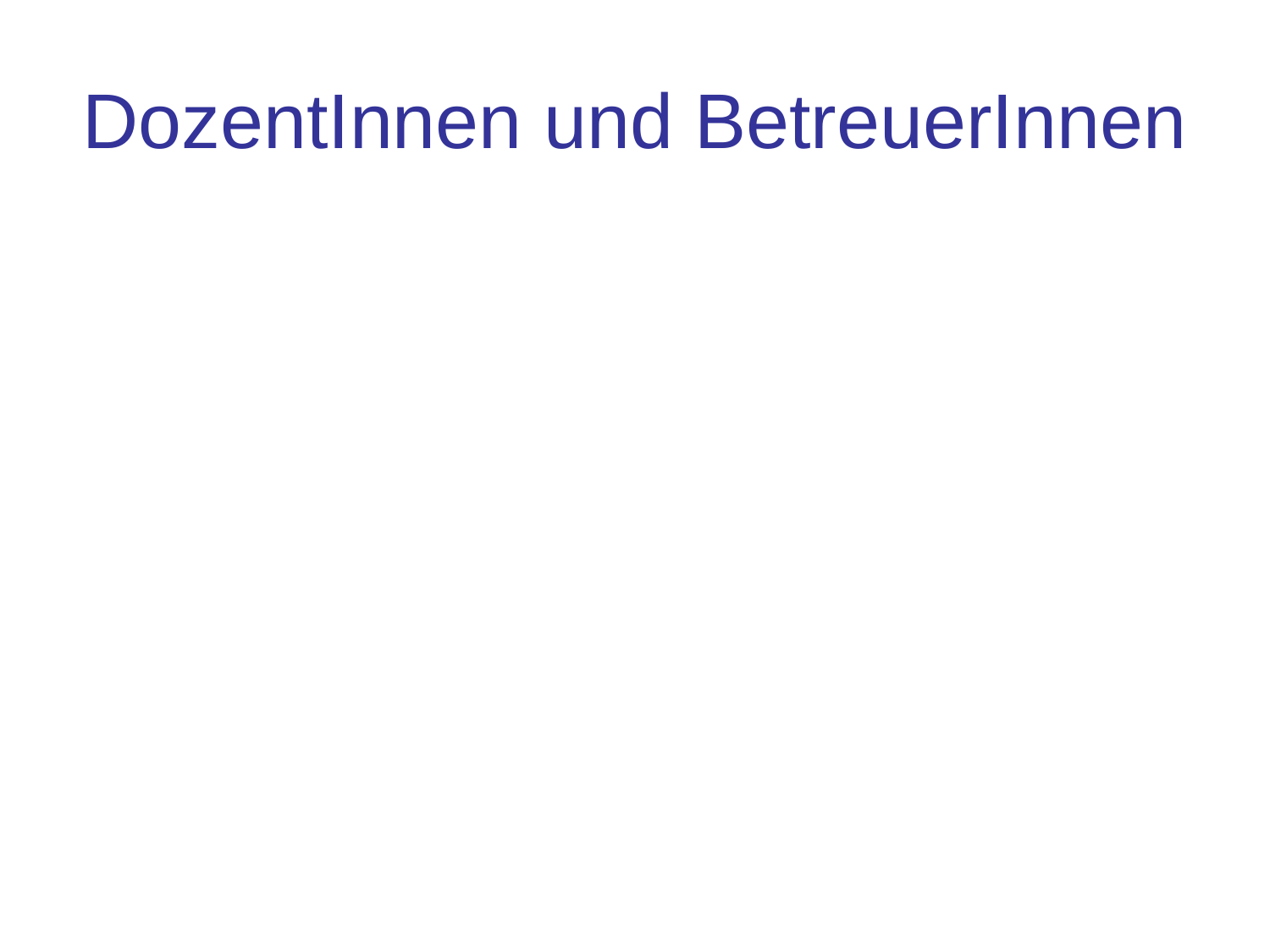

# DozentInnen und BetreuerInnen

BMI-Einführung 2016 M. Dahm